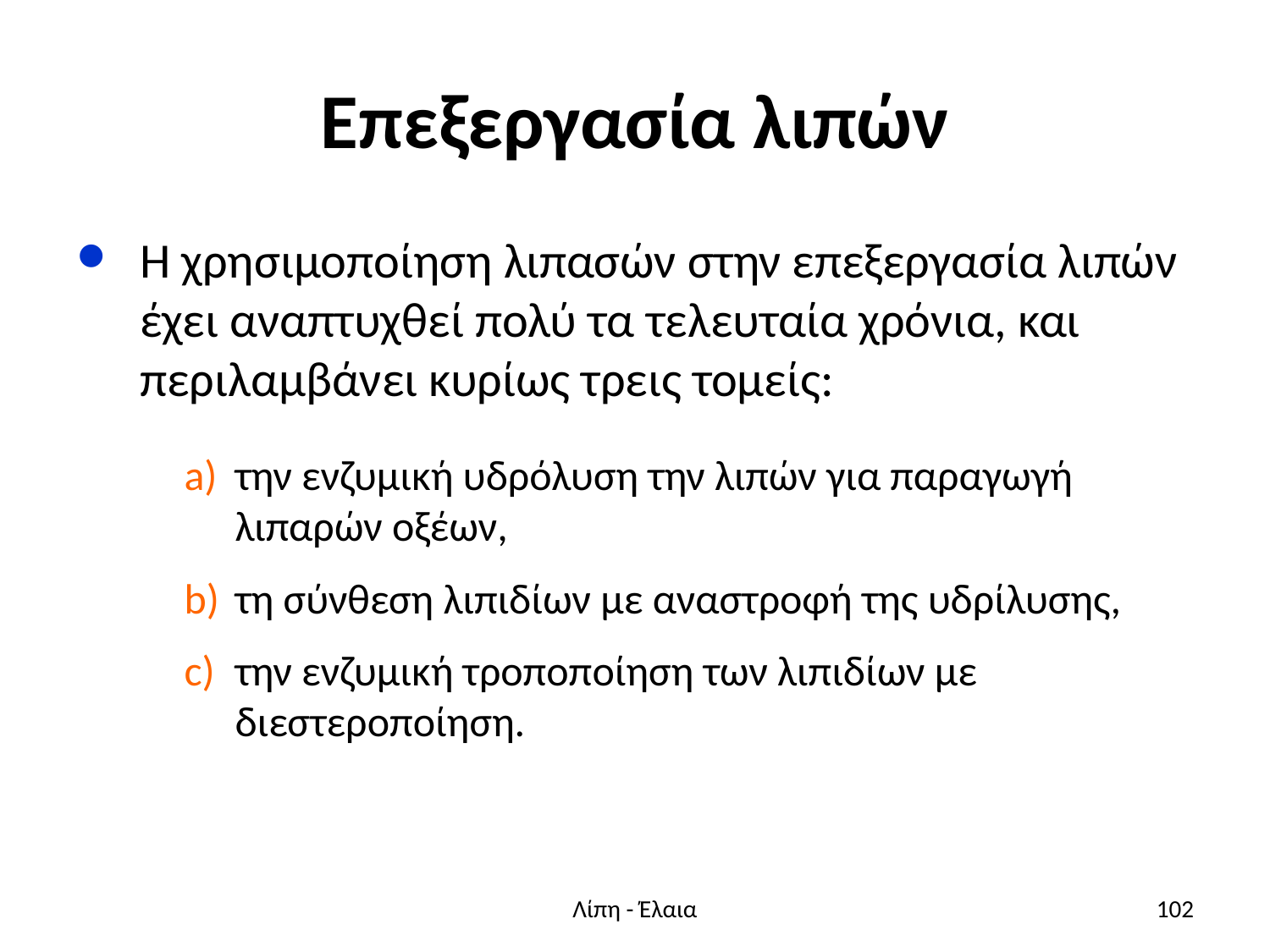

# Επεξεργασία λιπών
Η χρησιμοποίηση λιπασών στην επεξεργασία λιπών έχει αναπτυχθεί πολύ τα τελευταία χρόνια, και περιλαμβάνει κυρίως τρεις τομείς:
την ενζυμική υδρόλυση την λιπών για παραγωγή λιπαρών οξέων,
τη σύνθεση λιπιδίων με αναστροφή της υδρίλυσης,
την ενζυμική τροποποίηση των λιπιδίων με διεστεροποίηση.

Λίπη - Έλαια
102